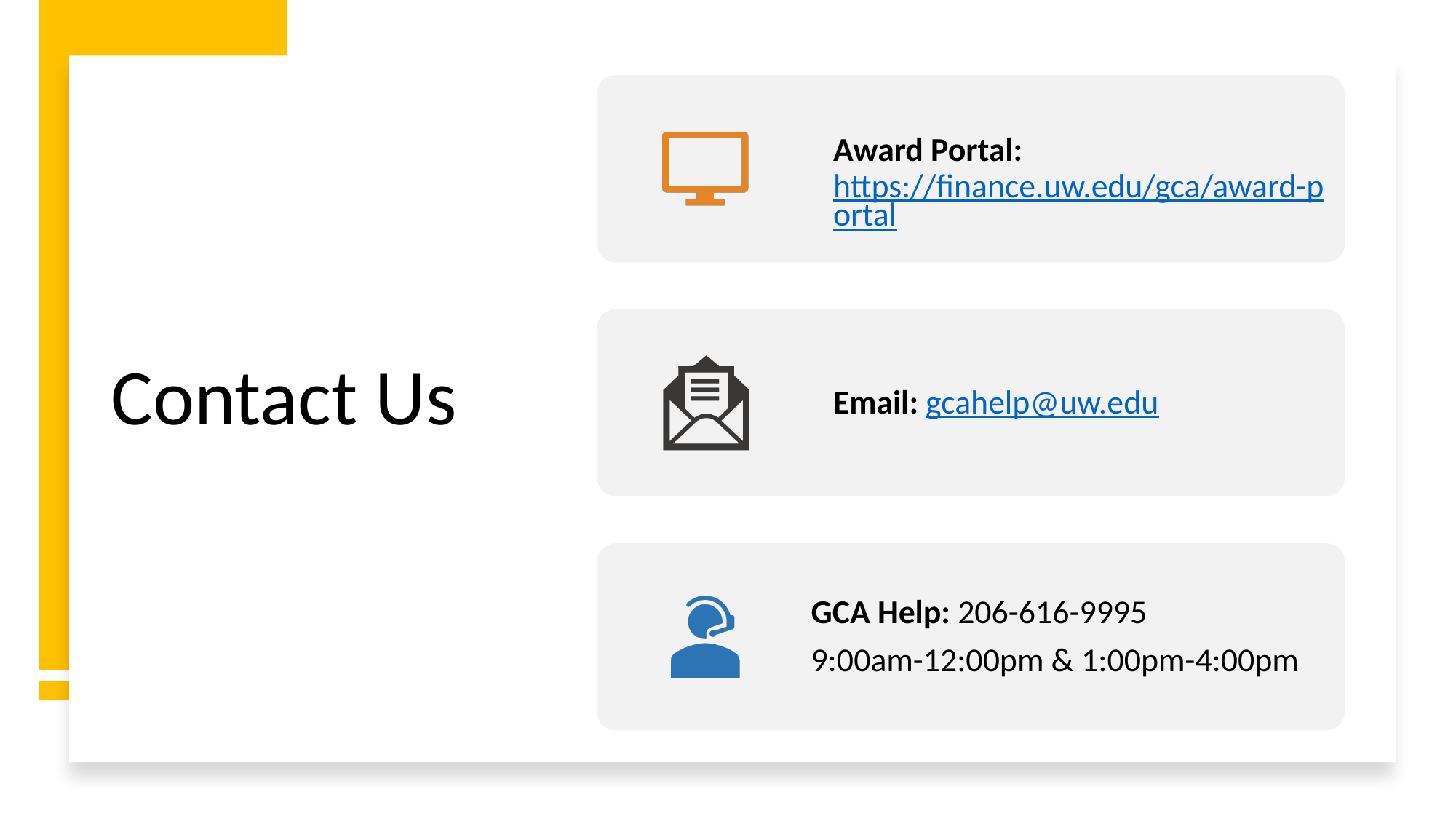

# Contact Us
Award Portal: https://finance.uw.edu/gca/award-portal
Email: gcahelp@uw.edu
GCA Help: 206-616-9995
9:00am-12:00pm & 1:00pm-4:00pm